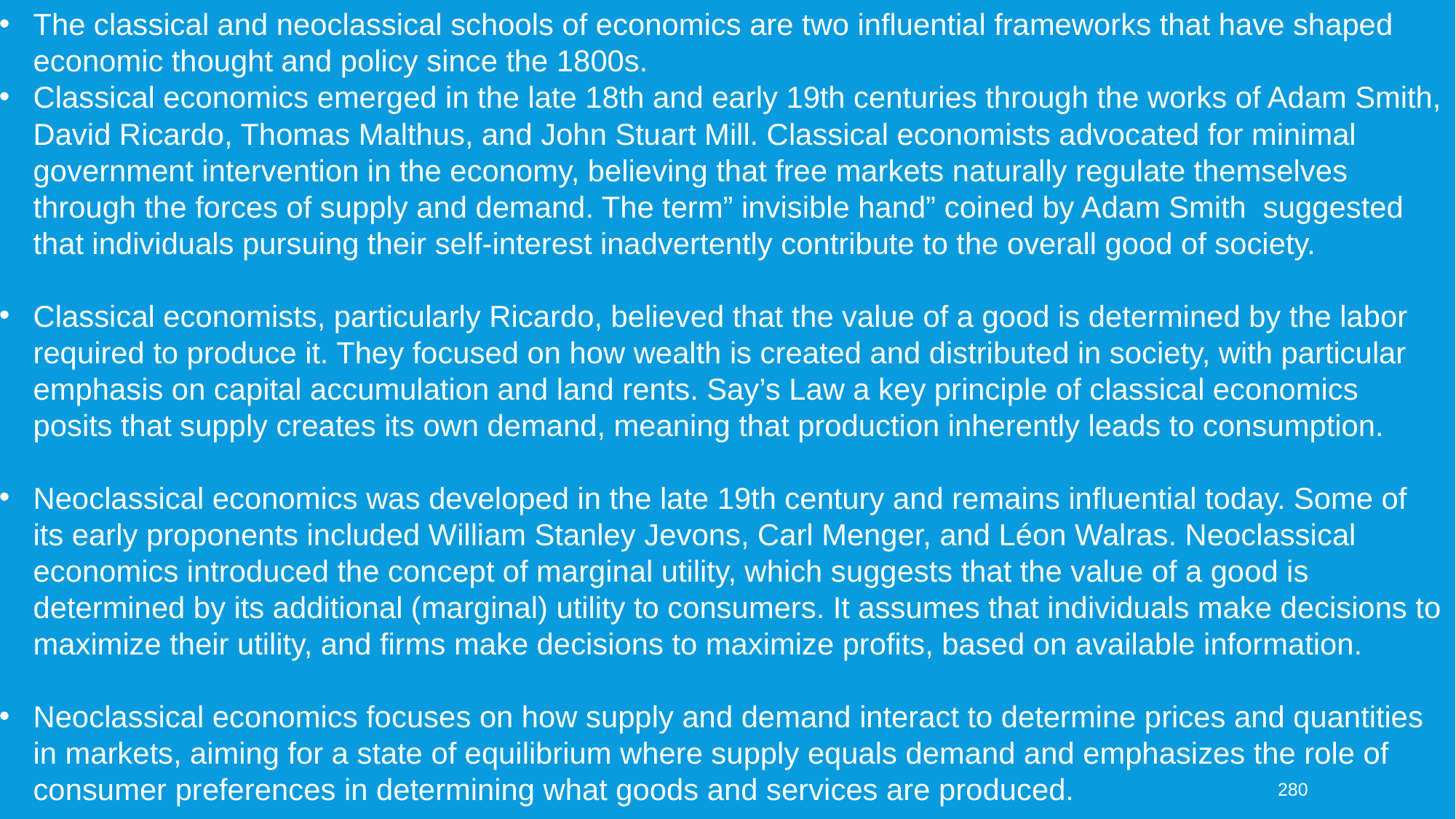

The classical and neoclassical schools of economics are two influential frameworks that have shaped economic thought and policy since the 1800s.
Classical economics emerged in the late 18th and early 19th centuries through the works of Adam Smith, David Ricardo, Thomas Malthus, and John Stuart Mill. Classical economists advocated for minimal government intervention in the economy, believing that free markets naturally regulate themselves through the forces of supply and demand. The term” invisible hand” coined by Adam Smith  suggested that individuals pursuing their self-interest inadvertently contribute to the overall good of society.

Classical economists, particularly Ricardo, believed that the value of a good is determined by the labor required to produce it. They focused on how wealth is created and distributed in society, with particular emphasis on capital accumulation and land rents. Say’s Law a key principle of classical economics posits that supply creates its own demand, meaning that production inherently leads to consumption.

Neoclassical economics was developed in the late 19th century and remains influential today. Some of its early proponents included William Stanley Jevons, Carl Menger, and Léon Walras. Neoclassical economics introduced the concept of marginal utility, which suggests that the value of a good is determined by its additional (marginal) utility to consumers. It assumes that individuals make decisions to maximize their utility, and firms make decisions to maximize profits, based on available information.

Neoclassical economics focuses on how supply and demand interact to determine prices and quantities in markets, aiming for a state of equilibrium where supply equals demand and emphasizes the role of consumer preferences in determining what goods and services are produced.
280